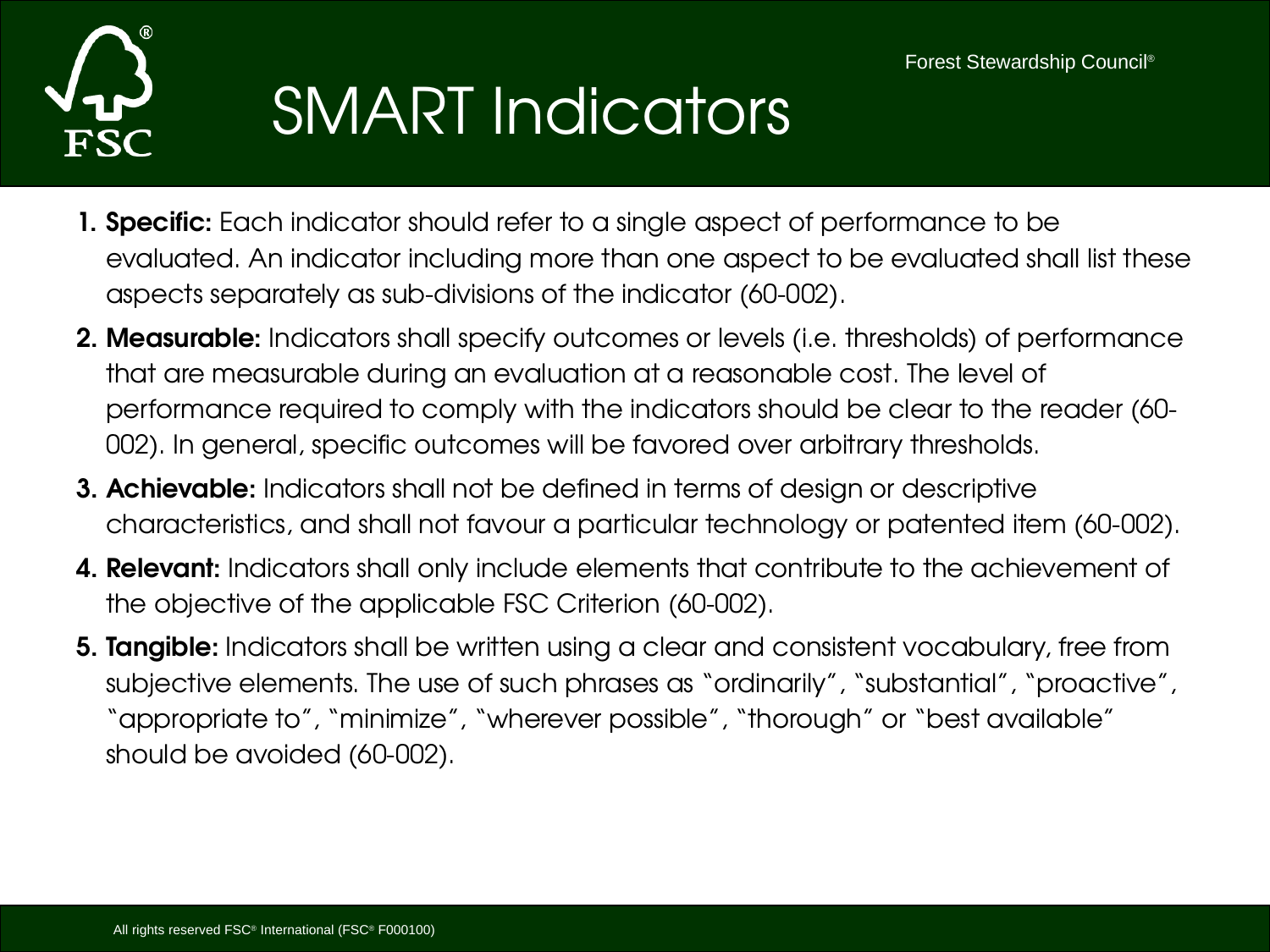

SMART Indicators
Specific: Each indicator should refer to a single aspect of performance to be evaluated. An indicator including more than one aspect to be evaluated shall list these aspects separately as sub-divisions of the indicator (60-002).
Measurable: Indicators shall specify outcomes or levels (i.e. thresholds) of performance that are measurable during an evaluation at a reasonable cost. The level of performance required to comply with the indicators should be clear to the reader (60-002). In general, specific outcomes will be favored over arbitrary thresholds.
Achievable: Indicators shall not be defined in terms of design or descriptive characteristics, and shall not favour a particular technology or patented item (60-002).
Relevant: Indicators shall only include elements that contribute to the achievement of the objective of the applicable FSC Criterion (60-002).
Tangible: Indicators shall be written using a clear and consistent vocabulary, free from subjective elements. The use of such phrases as “ordinarily”, “substantial”, “proactive”, “appropriate to”, “minimize”, “wherever possible”, “thorough” or “best available” should be avoided (60-002).